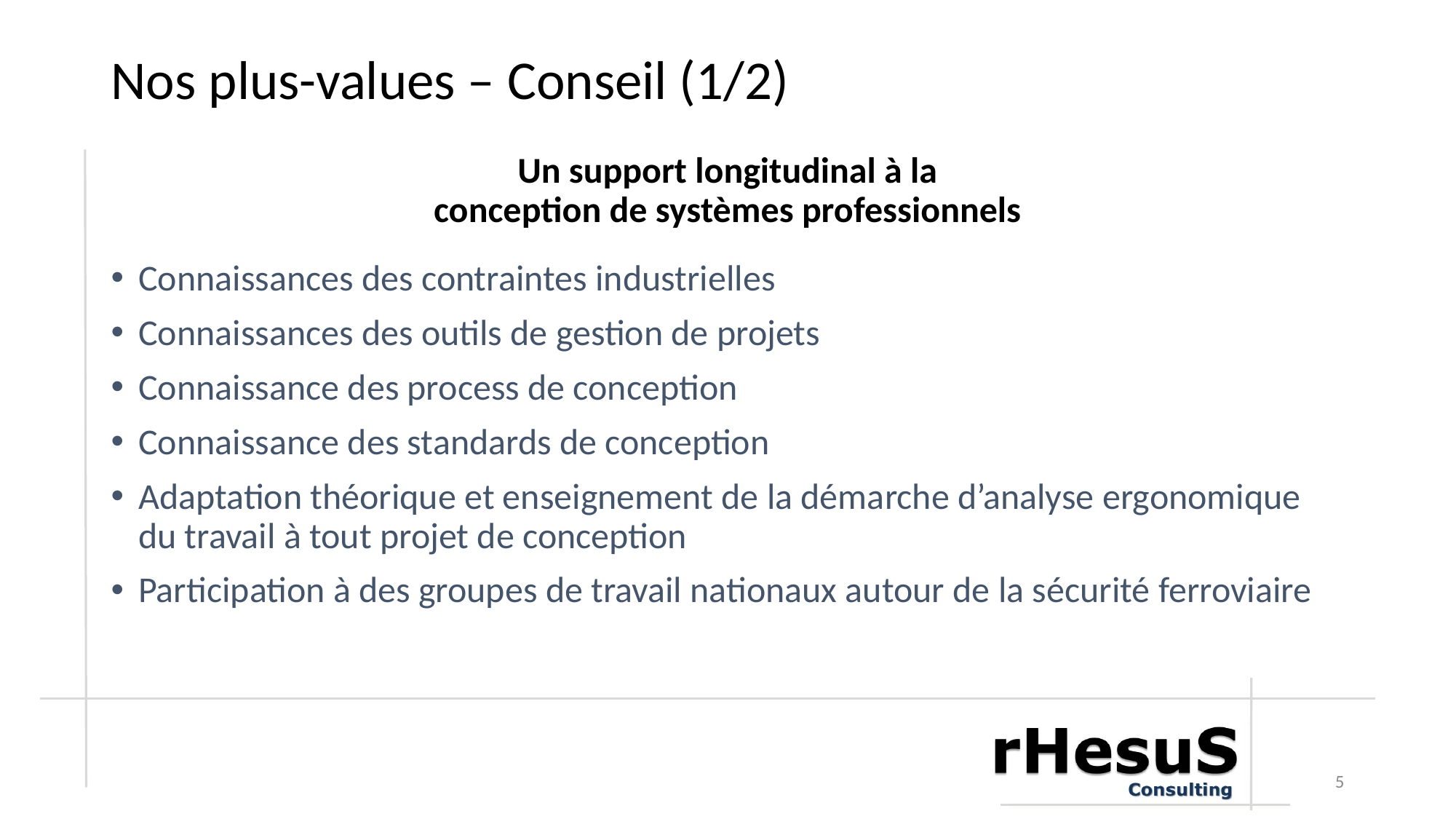

# Nos plus-values – Conseil (1/2)
Un support longitudinal à la conception de systèmes professionnels
Connaissances des contraintes industrielles
Connaissances des outils de gestion de projets
Connaissance des process de conception
Connaissance des standards de conception
Adaptation théorique et enseignement de la démarche d’analyse ergonomique du travail à tout projet de conception
Participation à des groupes de travail nationaux autour de la sécurité ferroviaire
5